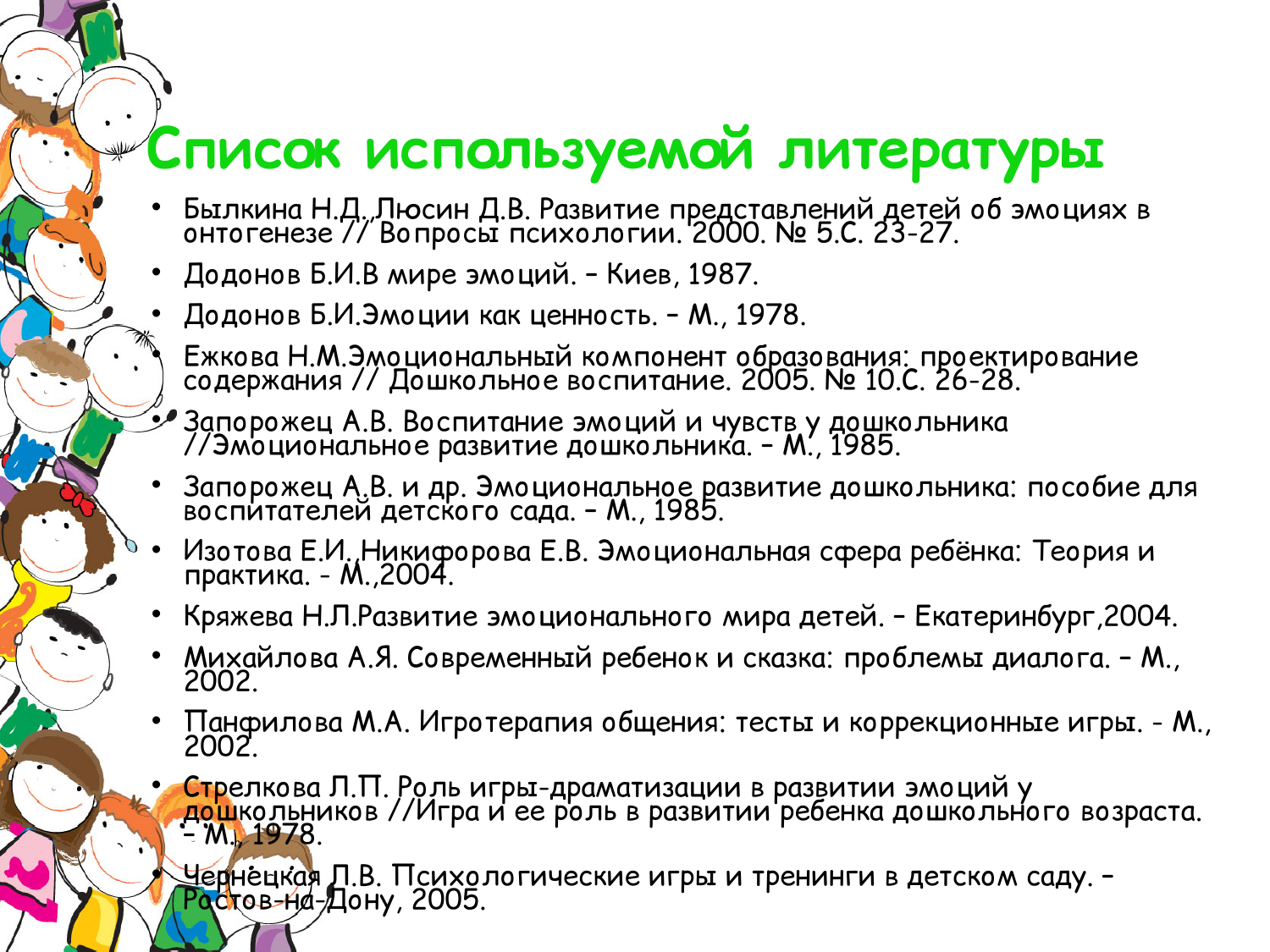

# Список используемой литературы
Былкина Н.Д.,Люсин Д.В. Развитие представлений детей об эмоциях в онтогенезе // Вопросы психологии. 2000. № 5.С. 23-27.
Додонов Б.И.В мире эмоций. – Киев, 1987.
Додонов Б.И.Эмоции как ценность. – М., 1978.
Ежкова Н.М.Эмоциональный компонент образования: проектирование содержания // Дошкольное воспитание. 2005. № 10.С. 26-28.
Запорожец А.В. Воспитание эмоций и чувств у дошкольника //Эмоциональное развитие дошкольника. – М., 1985.
Запорожец А.В. и др. Эмоциональное развитие дошкольника: пособие для воспитателей детского сада. – М., 1985.
Изотова Е.И.,Никифорова Е.В. Эмоциональная сфера ребёнка: Теория и практика. - М.,2004.
Кряжева Н.Л.Развитие эмоционального мира детей. – Екатеринбург,2004.
Михайлова А.Я. Современный ребенок и сказка: проблемы диалога. – М., 2002.
Панфилова М.А. Игротерапия общения: тесты и коррекционные игры. - М., 2002.
Стрелкова Л.П. Роль игры-драматизации в развитии эмоций у дошкольников //Игра и ее роль в развитии ребенка дошкольного возраста. – М., 1978.
Чернецкая Л.В. Психологические игры и тренинги в детском саду. – Ростов-на-Дону, 2005.